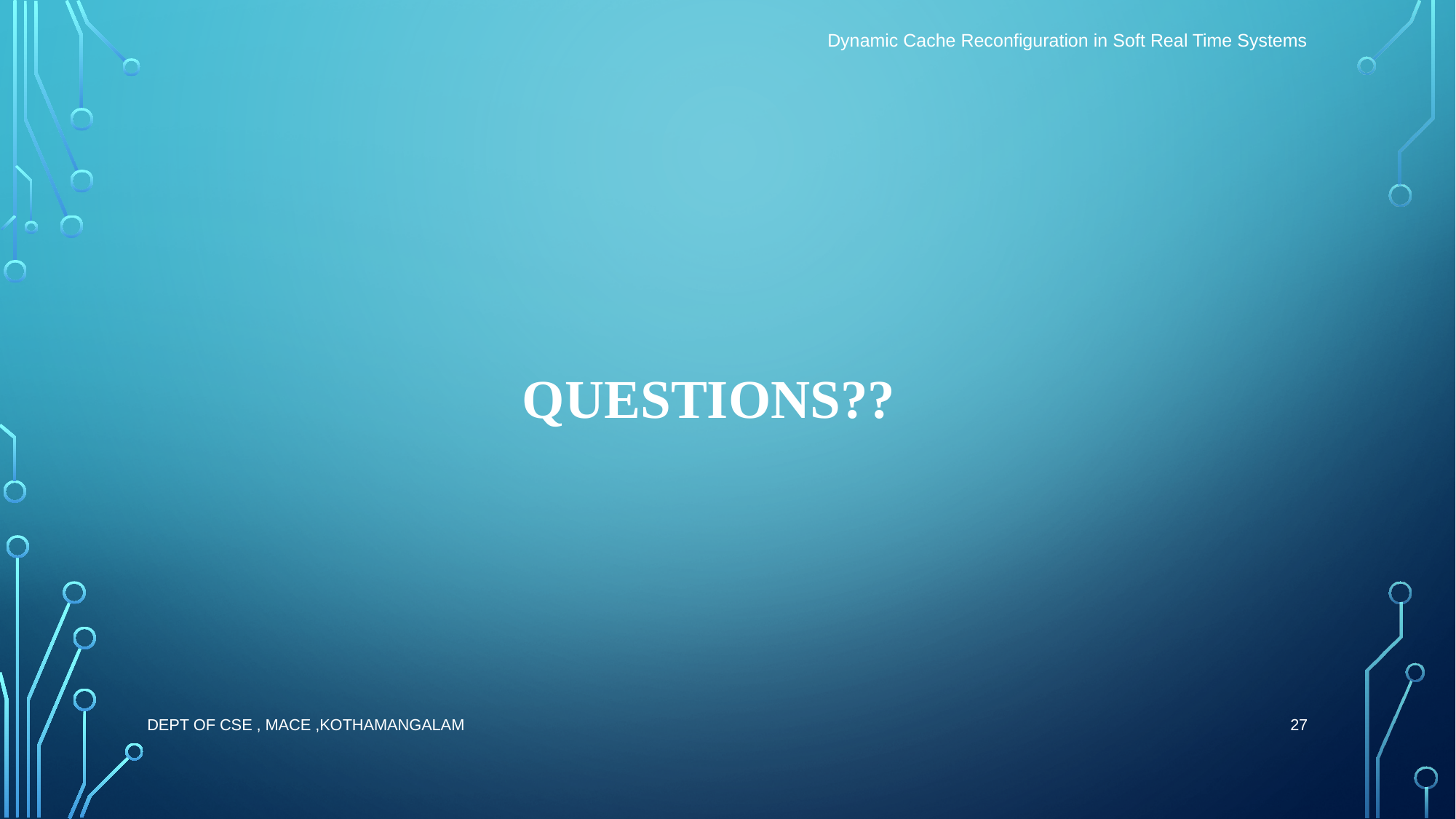

Dynamic Cache Reconfiguration in Soft Real Time Systems
# QUESTIONS??
27
Dept of CSE , MACE ,Kothamangalam